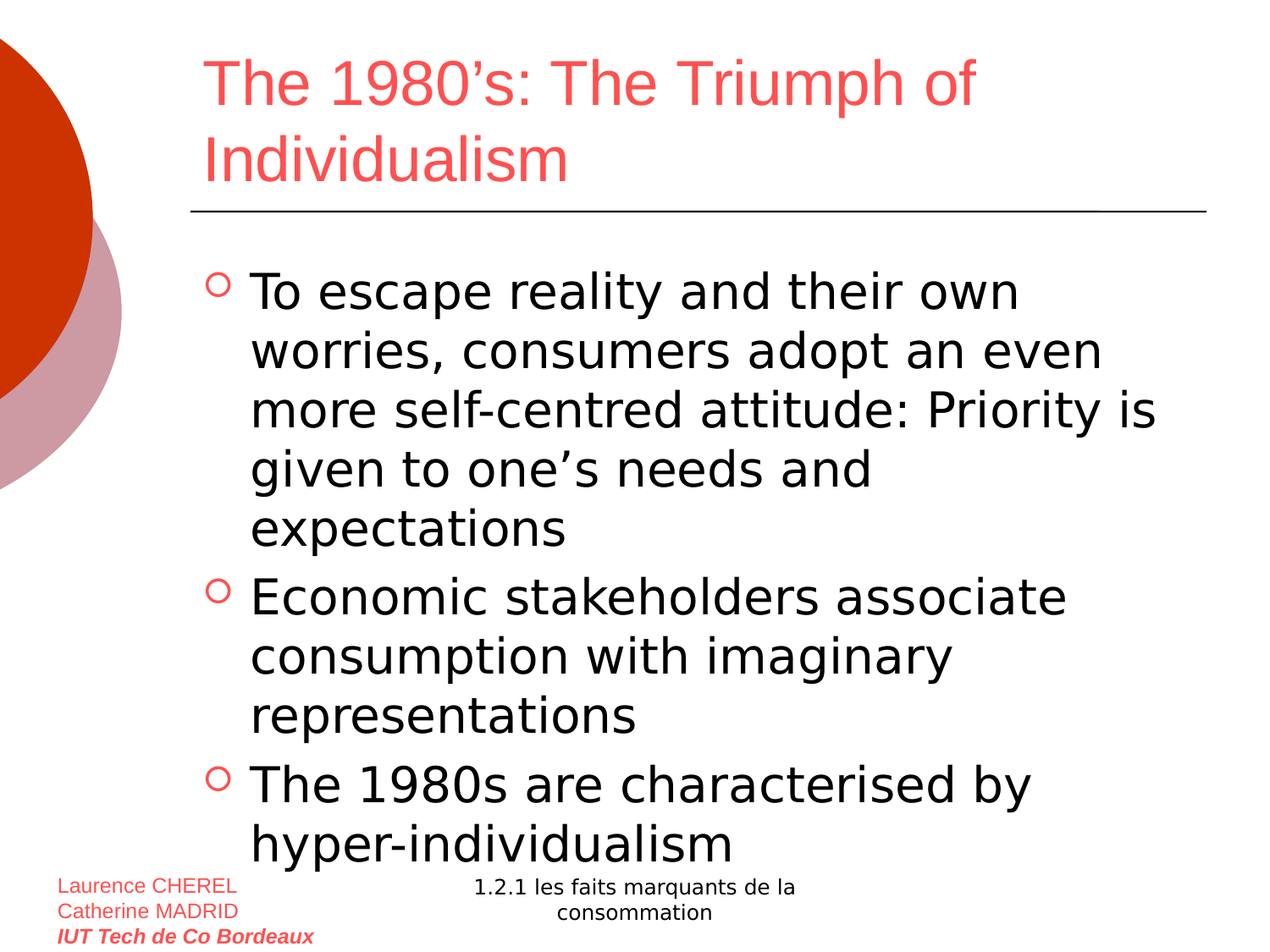

# The 1980’s: The Triumph of Individualism
To escape reality and their own worries, consumers adopt an even more self-centred attitude: Priority is given to one’s needs and expectations
Economic stakeholders associate consumption with imaginary representations
The 1980s are characterised by hyper-individualism

1.2.1 les faits marquants de la consommation